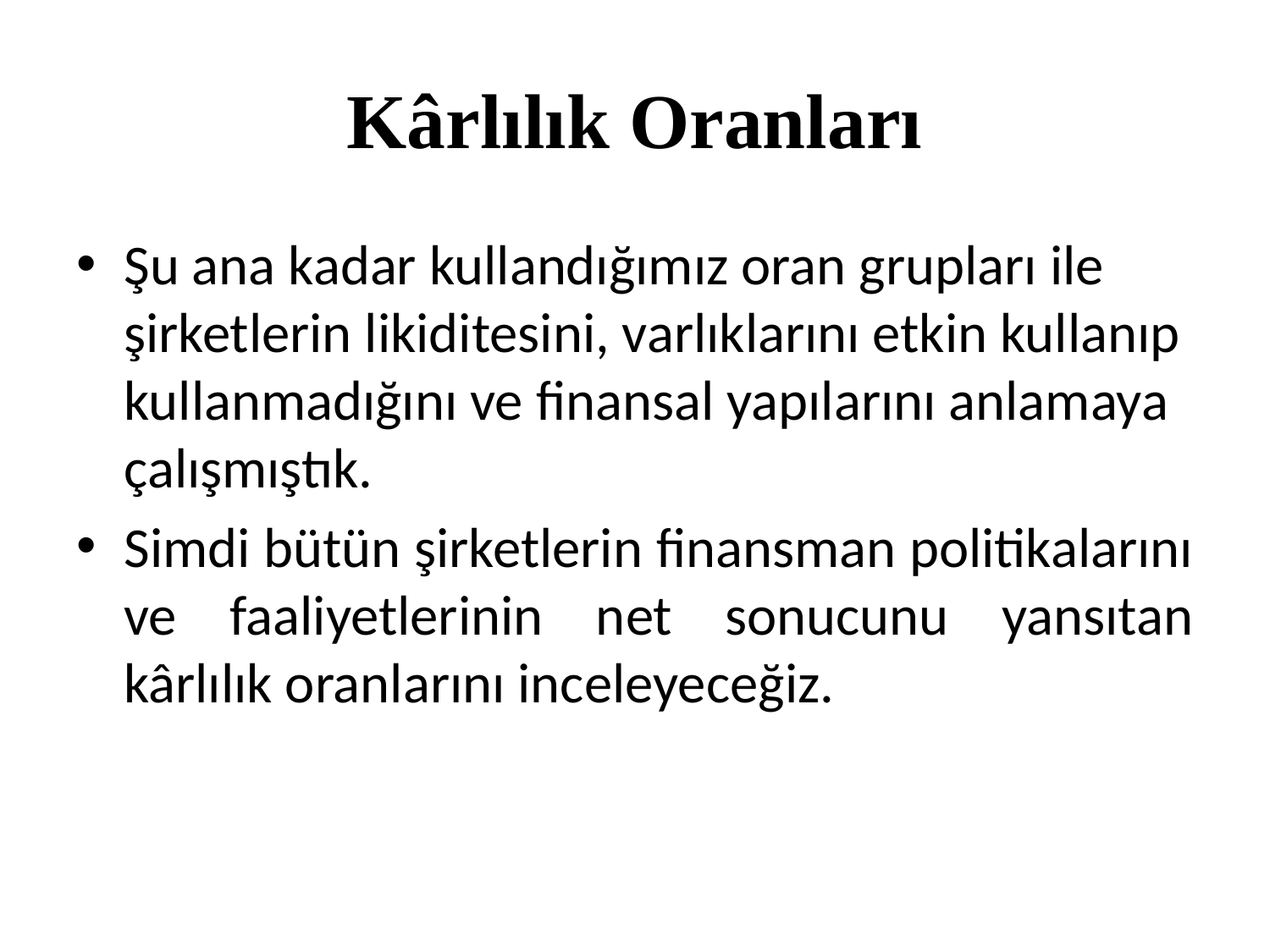

# Kârlılık Oranları
Şu ana kadar kullandığımız oran grupları ile şirketlerin likiditesini, varlıklarını etkin kullanıp kullanmadığını ve finansal yapılarını anlamaya çalışmıştık.
Simdi bütün şirketlerin finansman politikalarını ve faaliyetlerinin net sonucunu yansıtan kârlılık oranlarını inceleyeceğiz.